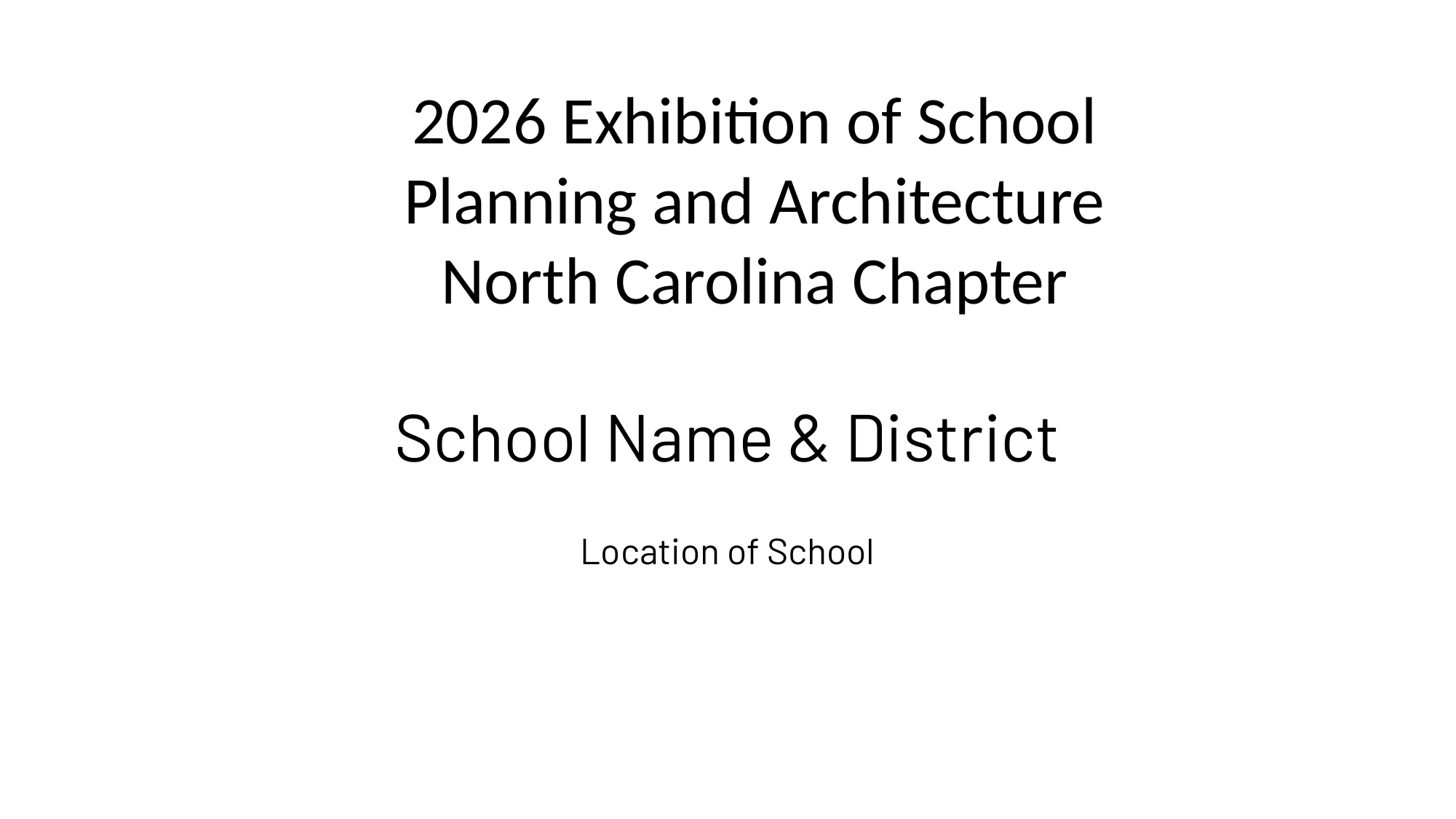

School Name & District
Location of School